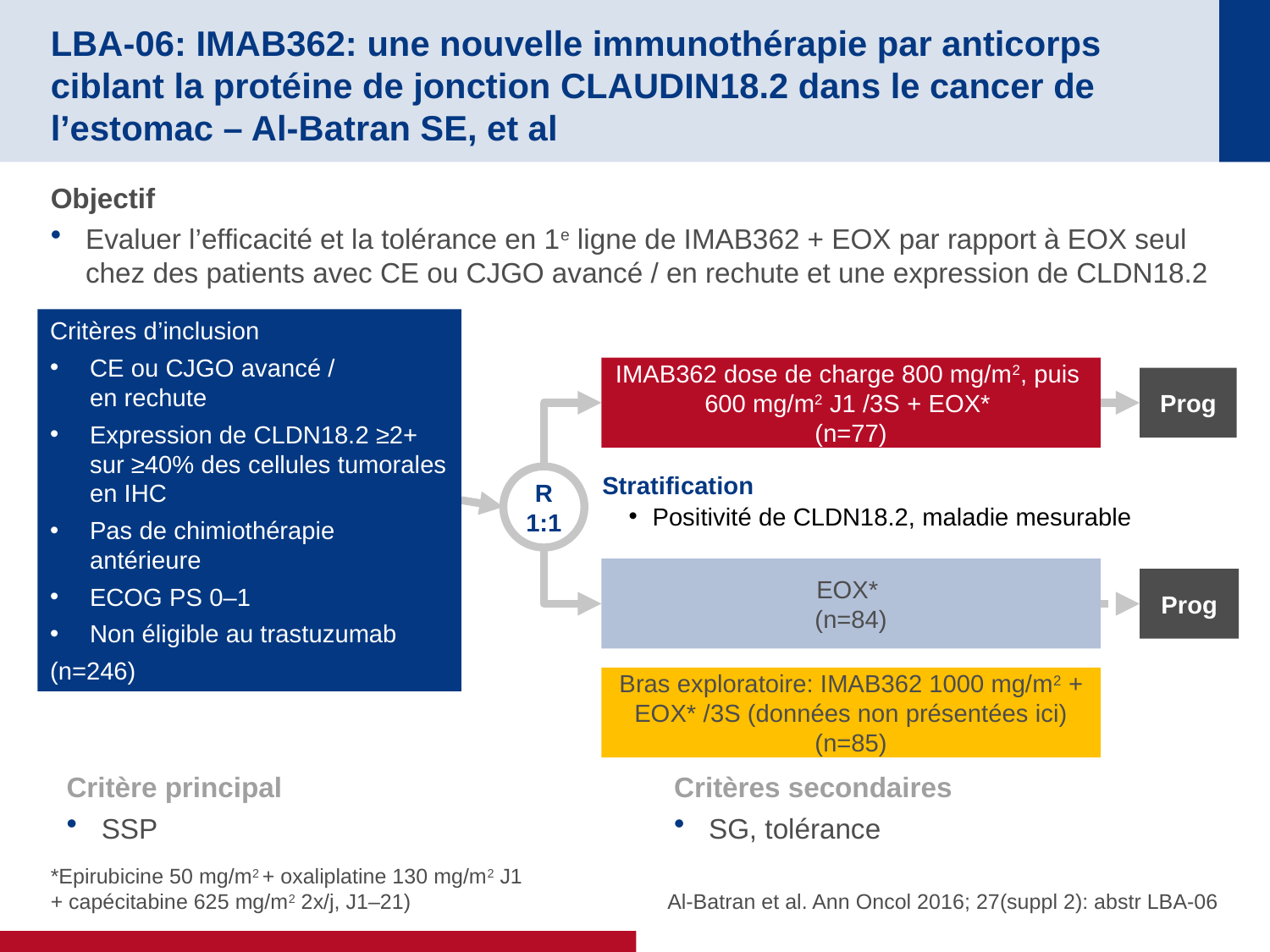

# LBA-06: IMAB362: une nouvelle immunothérapie par anticorps ciblant la protéine de jonction CLAUDIN18.2 dans le cancer de l’estomac – Al-Batran SE, et al
Objectif
Evaluer l’efficacité et la tolérance en 1e ligne de IMAB362 + EOX par rapport à EOX seul chez des patients avec CE ou CJGO avancé / en rechute et une expression de CLDN18.2
Critères d’inclusion
CE ou CJGO avancé /
en rechute
Expression de CLDN18.2 ≥2+ sur ≥40% des cellules tumorales en IHC
Pas de chimiothérapie antérieure
ECOG PS 0–1
Non éligible au trastuzumab
(n=246)
IMAB362 dose de charge 800 mg/m2, puis
600 mg/m2 J1 /3S + EOX*
(n=77)
Prog
Stratification
Positivité de CLDN18.2, maladie mesurable
R
1:1
EOX*
(n=84)
Prog
Bras exploratoire: IMAB362 1000 mg/m2 + EOX* /3S (données non présentées ici) (n=85)
Critère principal
SSP
Critères secondaires
SG, tolérance
*Epirubicine 50 mg/m2 + oxaliplatine 130 mg/m2 J1
+ capécitabine 625 mg/m2 2x/j, J1–21)
Al-Batran et al. Ann Oncol 2016; 27(suppl 2): abstr LBA-06